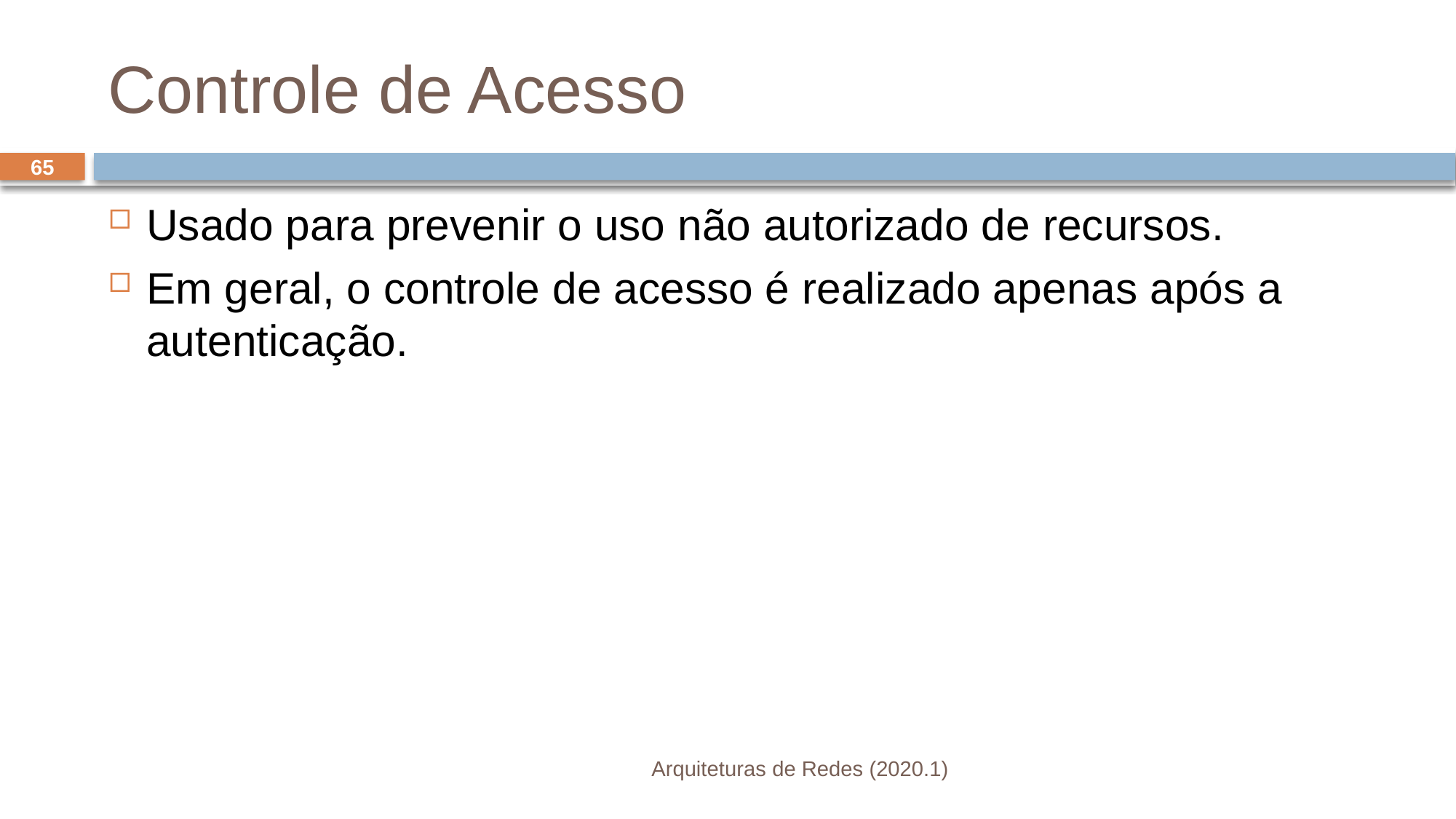

# Controle de Acesso
65
Usado para prevenir o uso não autorizado de recursos.
Em geral, o controle de acesso é realizado apenas após a autenticação.
Arquiteturas de Redes (2020.1)